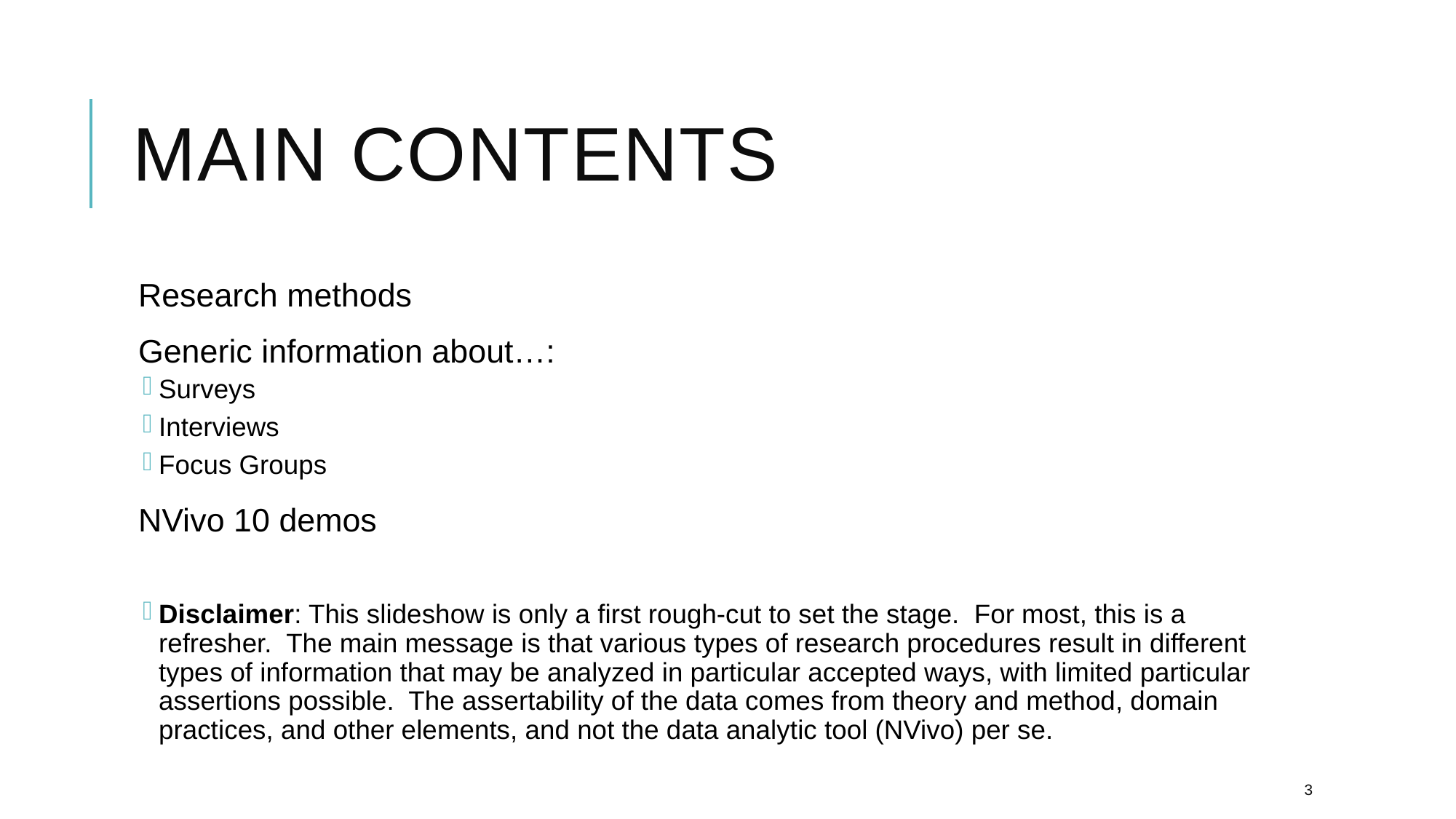

# Main Contents
Research methods
Generic information about…:
Surveys
Interviews
Focus Groups
NVivo 10 demos

Disclaimer: This slideshow is only a first rough-cut to set the stage.  For most, this is a refresher.  The main message is that various types of research procedures result in different types of information that may be analyzed in particular accepted ways, with limited particular assertions possible.  The assertability of the data comes from theory and method, domain practices, and other elements, and not the data analytic tool (NVivo) per se.

3